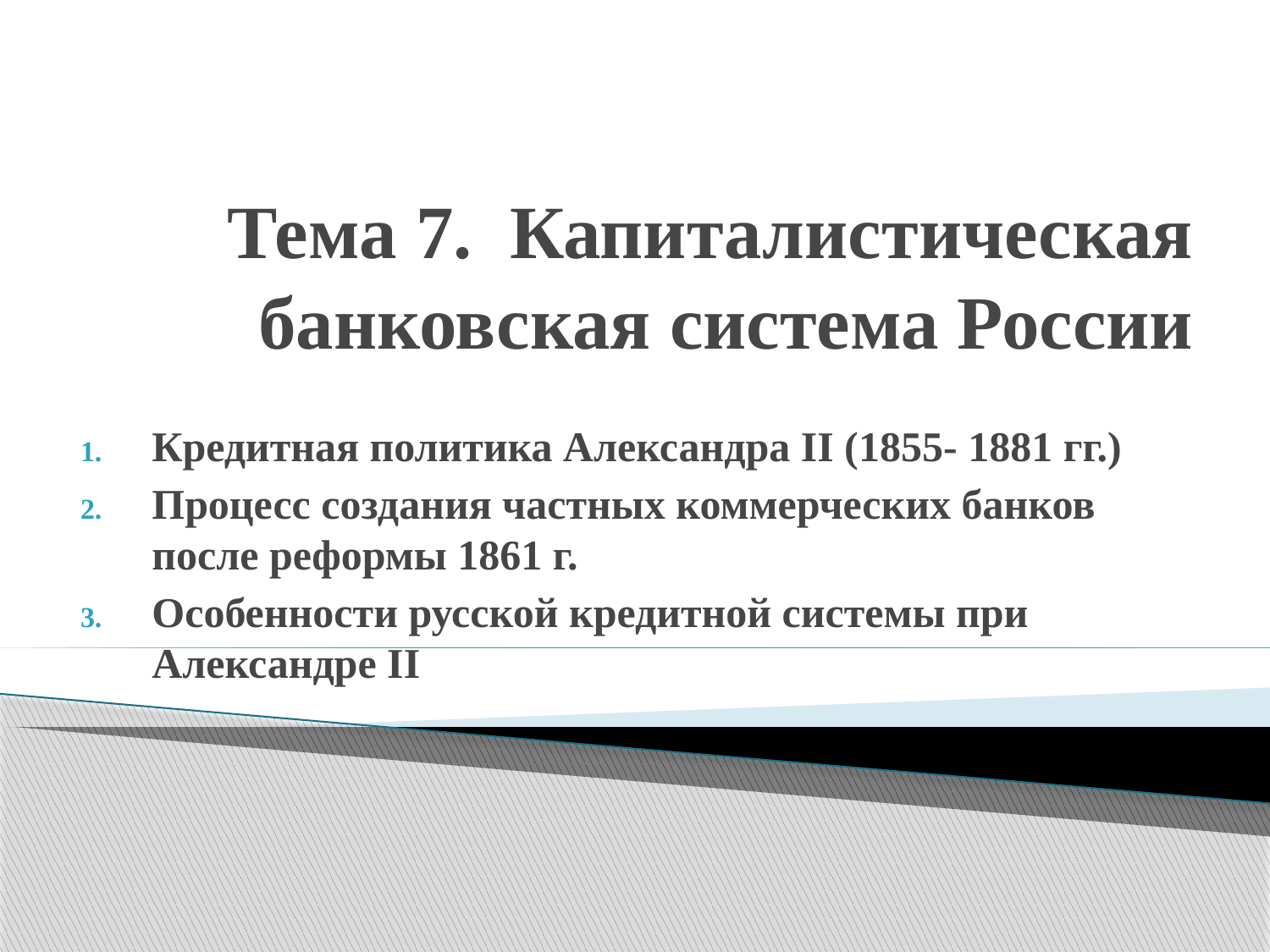

# Тема 7.  Капиталистическая банковская система России
Кредитная политика Александра II (1855- 1881 гг.)
Процесс создания частных коммерческих банков после реформы 1861 г.
Особенности русской кредитной системы при Александре II